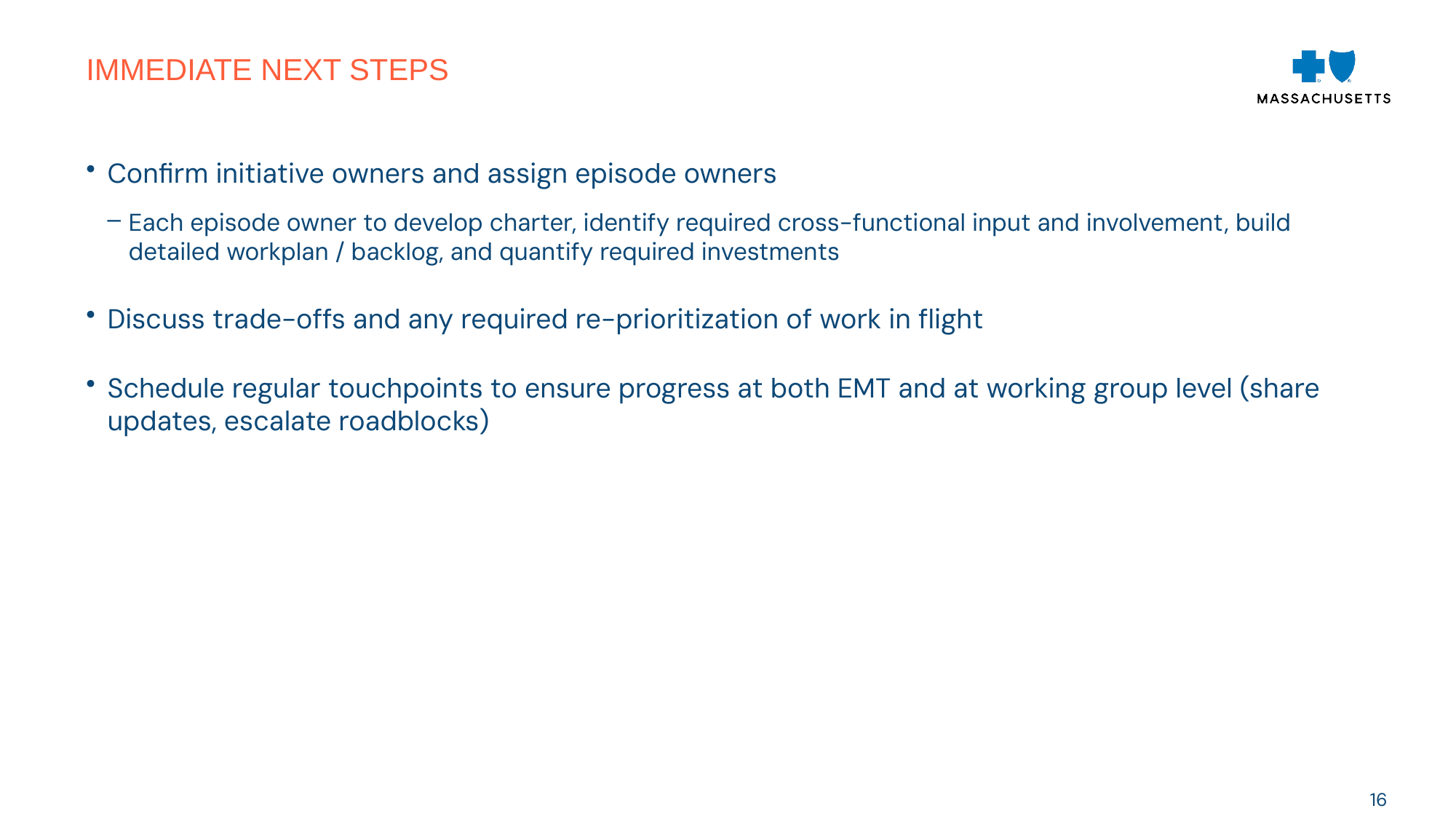

Immediate next steps
Confirm initiative owners and assign episode owners
Each episode owner to develop charter, identify required cross-functional input and involvement, build detailed workplan / backlog, and quantify required investments
Discuss trade-offs and any required re-prioritization of work in flight
Schedule regular touchpoints to ensure progress at both EMT and at working group level (share updates, escalate roadblocks)